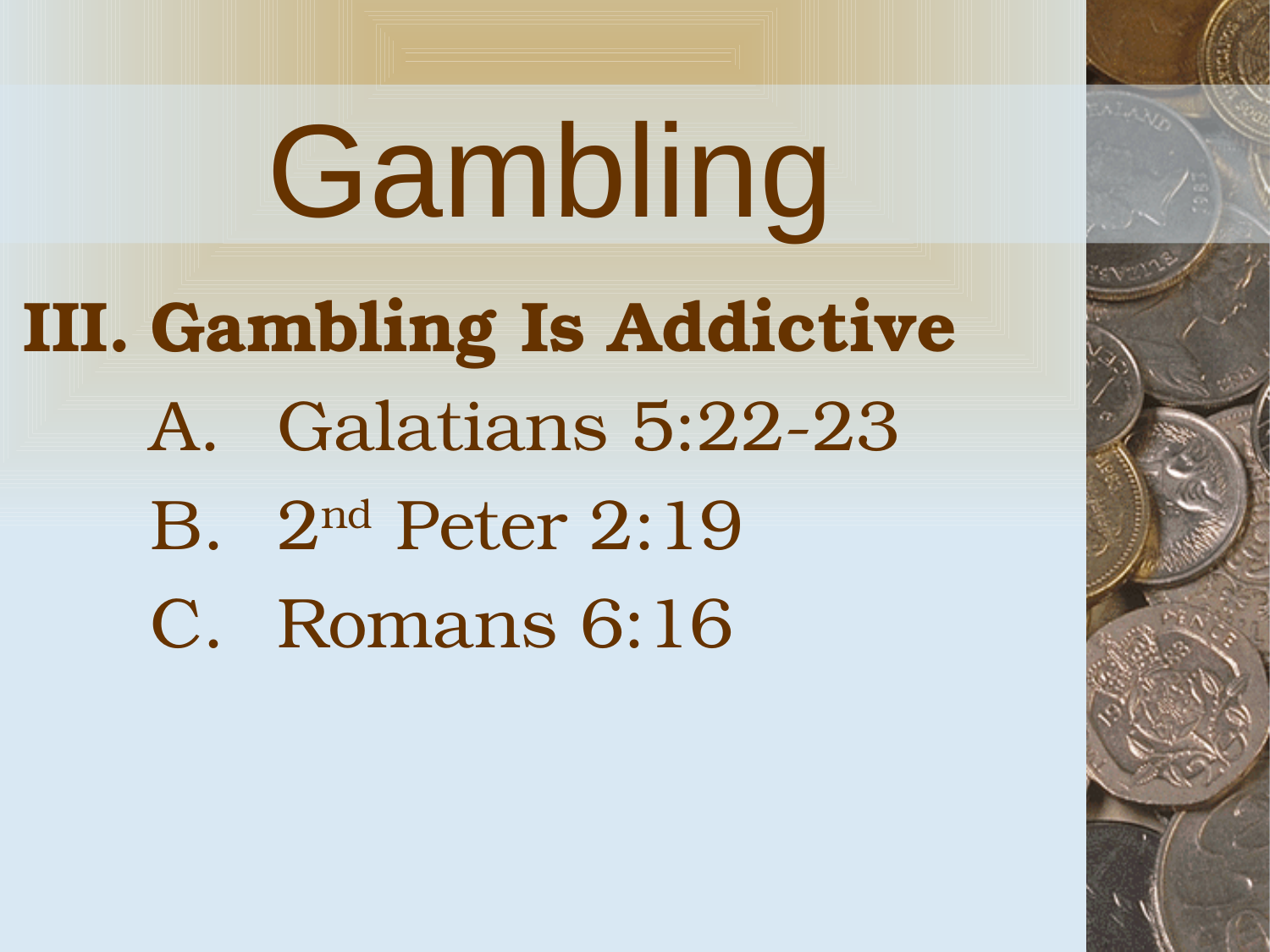

# Gambling
Gambling Is Addictive
Galatians 5:22-23
2nd Peter 2:19
Romans 6:16